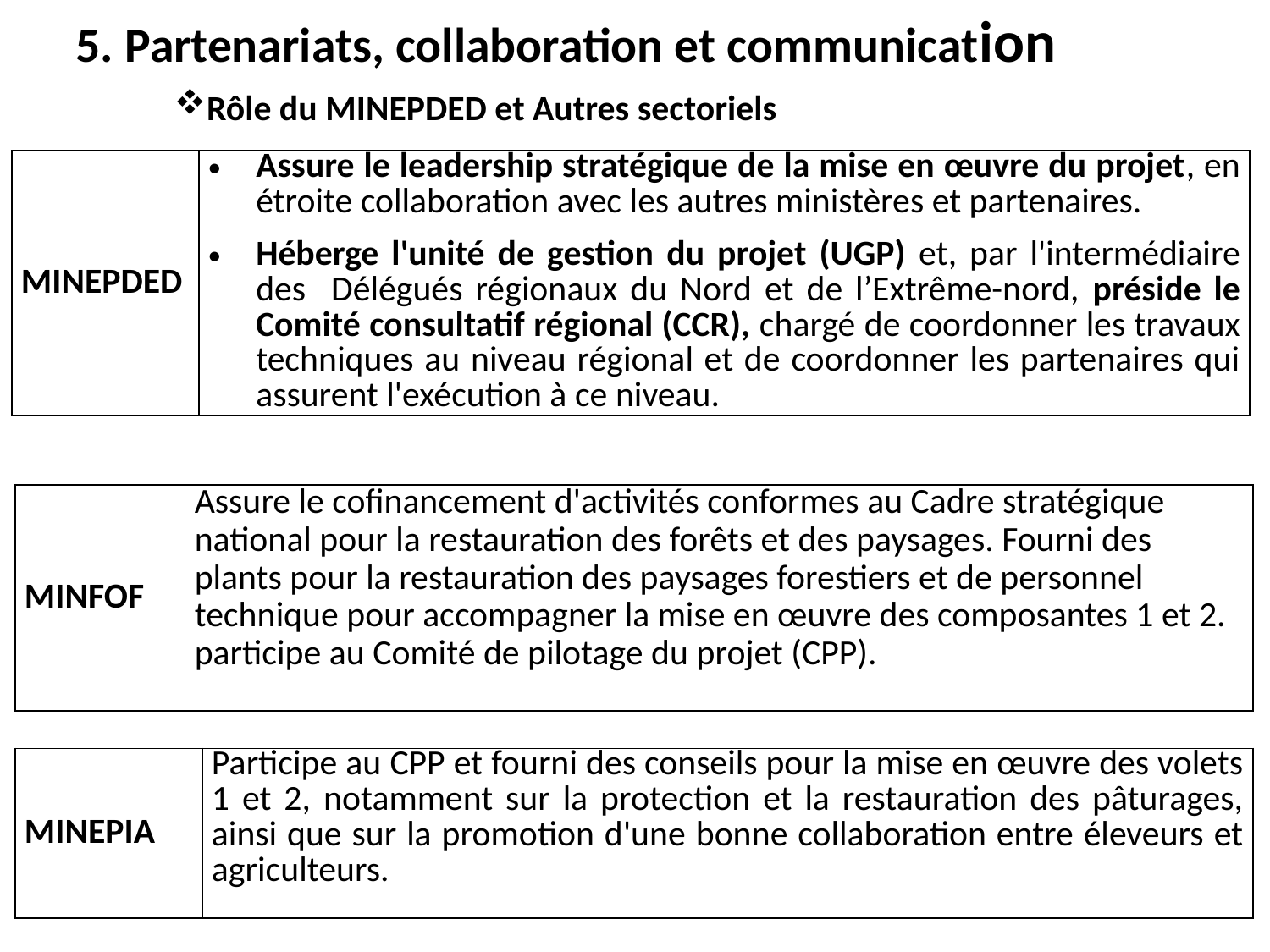

5. Partenariats, collaboration et communication
Rôle du MINEPDED et Autres sectoriels
| MINEPDED | Assure le leadership stratégique de la mise en œuvre du projet, en étroite collaboration avec les autres ministères et partenaires. Héberge l'unité de gestion du projet (UGP) et, par l'intermédiaire des Délégués régionaux du Nord et de l’Extrême-nord, préside le Comité consultatif régional (CCR), chargé de coordonner les travaux techniques au niveau régional et de coordonner les partenaires qui assurent l'exécution à ce niveau. |
| --- | --- |
| MINFOF | Assure le cofinancement d'activités conformes au Cadre stratégique national pour la restauration des forêts et des paysages. Fourni des plants pour la restauration des paysages forestiers et de personnel technique pour accompagner la mise en œuvre des composantes 1 et 2. participe au Comité de pilotage du projet (CPP). |
| --- | --- |
| MINEPIA | Participe au CPP et fourni des conseils pour la mise en œuvre des volets 1 et 2, notamment sur la protection et la restauration des pâturages, ainsi que sur la promotion d'une bonne collaboration entre éleveurs et agriculteurs. |
| --- | --- |